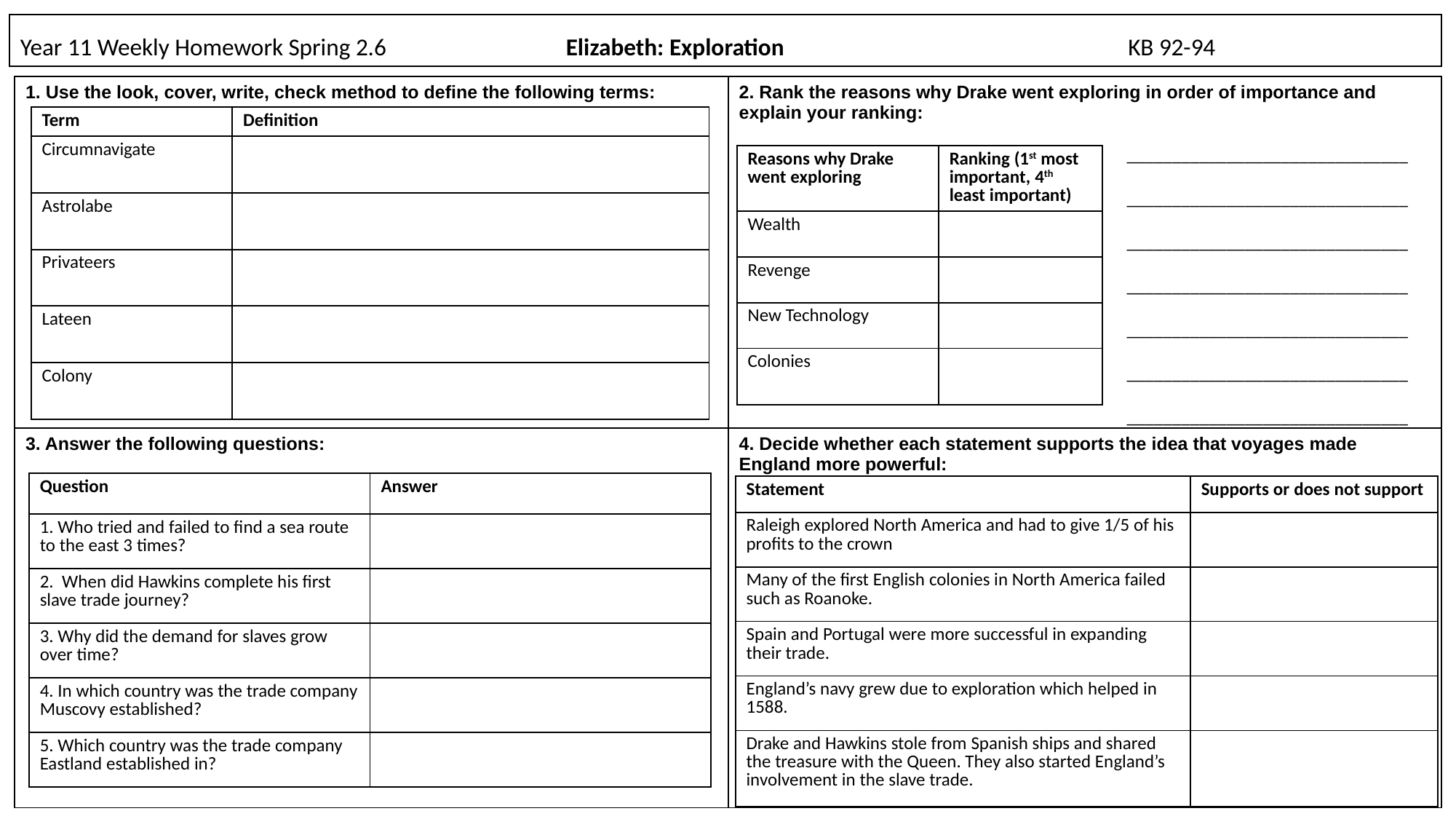

# Year 11 Weekly Homework Spring 2.6		Elizabeth: Exploration                                                               KB 92-94
| 1. Use the look, cover, write, check method to define the following terms: | 2. Rank the reasons why Drake went exploring in order of importance and explain your ranking: |
| --- | --- |
| 3. Answer the following questions: | 4. Decide whether each statement supports the idea that voyages made England more powerful: |
| Term | Definition |
| --- | --- |
| Circumnavigate |  |
| Astrolabe |  |
| Privateers |  |
| Lateen |  |
| Colony |  |
_______________________________
_______________________________
_______________________________
_______________________________
_______________________________
_______________________________
_______________________________

| Reasons why Drake went exploring | Ranking (1st most important, 4th least important) |
| --- | --- |
| Wealth |  |
| Revenge |  |
| New Technology |  |
| Colonies |  |
| Question | Answer |
| --- | --- |
| 1. Who tried and failed to find a sea route to the east 3 times? |  |
| 2.  When did Hawkins complete his first slave trade journey? |  |
| 3. Why did the demand for slaves grow over time? |  |
| 4. In which country was the trade company Muscovy established? |  |
| 5. Which country was the trade company Eastland established in? |  |
| Statement | Supports or does not support |
| --- | --- |
| Raleigh explored North America and had to give 1/5 of his profits to the crown |  |
| Many of the first English colonies in North America failed such as Roanoke. |  |
| Spain and Portugal were more successful in expanding their trade. |  |
| England’s navy grew due to exploration which helped in 1588. |  |
| Drake and Hawkins stole from Spanish ships and shared the treasure with the Queen. They also started England’s involvement in the slave trade. |  |